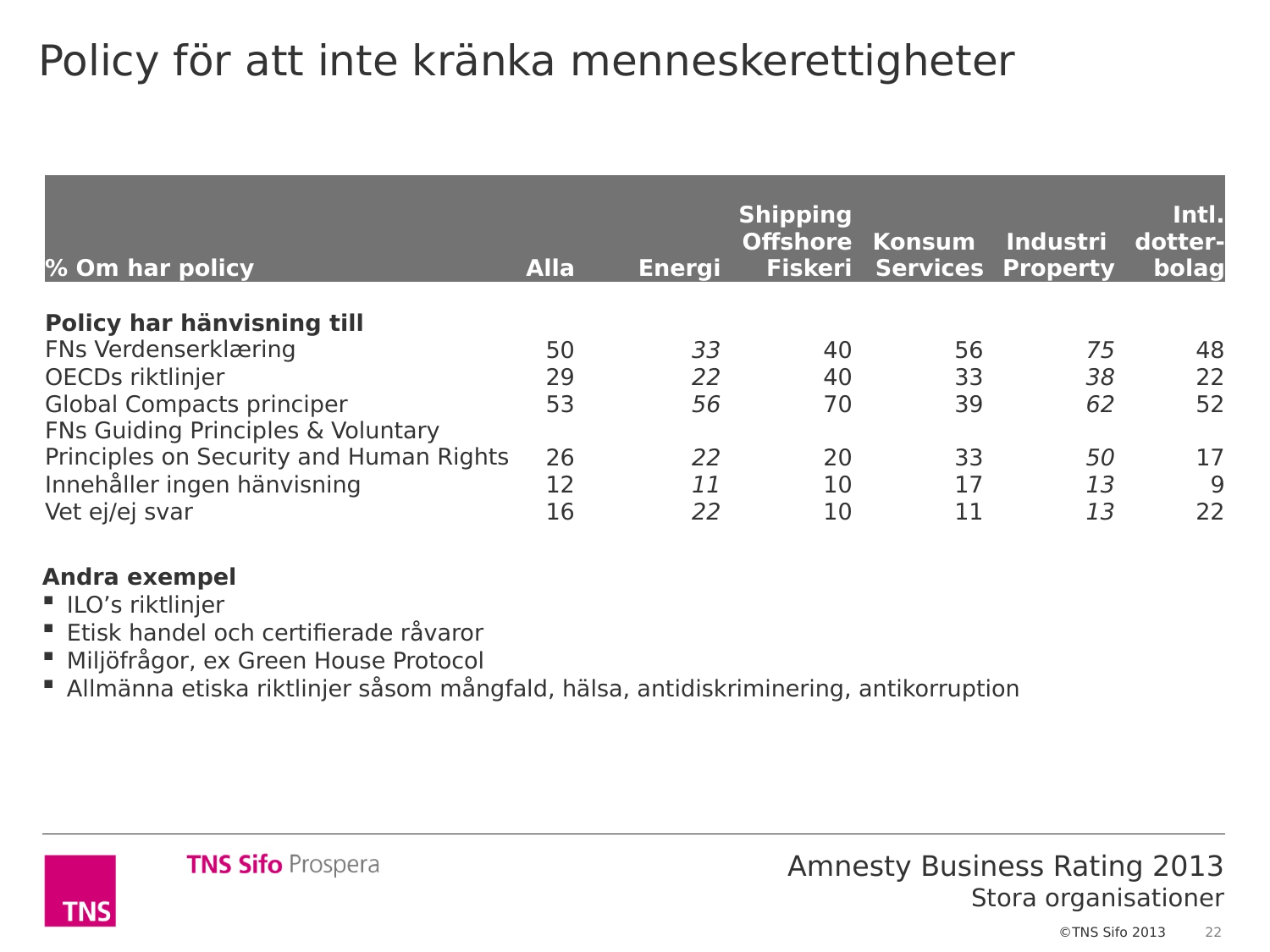

Policy för att inte kränka menneskerettigheter

| % Om har policy | Alla | Energi | Shipping Offshore Fiskeri | Konsum Services | Industri Property | Intl. dotter- bolag |
| --- | --- | --- | --- | --- | --- | --- |
|  |  |  |  |  |  |  |
| Policy har hänvisning till |  |  |  |  |  |  |
| FNs Verdenserklæring | 50 | 33 | 40 | 56 | 75 | 48 |
| OECDs riktlinjer | 29 | 22 | 40 | 33 | 38 | 22 |
| Global Compacts principer | 53 | 56 | 70 | 39 | 62 | 52 |
| FNs Guiding Principles & Voluntary Principles on Security and Human Rights | 26 | 22 | 20 | 33 | 50 | 17 |
| Innehåller ingen hänvisning | 12 | 11 | 10 | 17 | 13 | 9 |
| Vet ej/ej svar | 16 | 22 | 10 | 11 | 13 | 22 |
Andra exempel
ILO’s riktlinjer
Etisk handel och certifierade råvaror
Miljöfrågor, ex Green House Protocol
Allmänna etiska riktlinjer såsom mångfald, hälsa, antidiskriminering, antikorruption